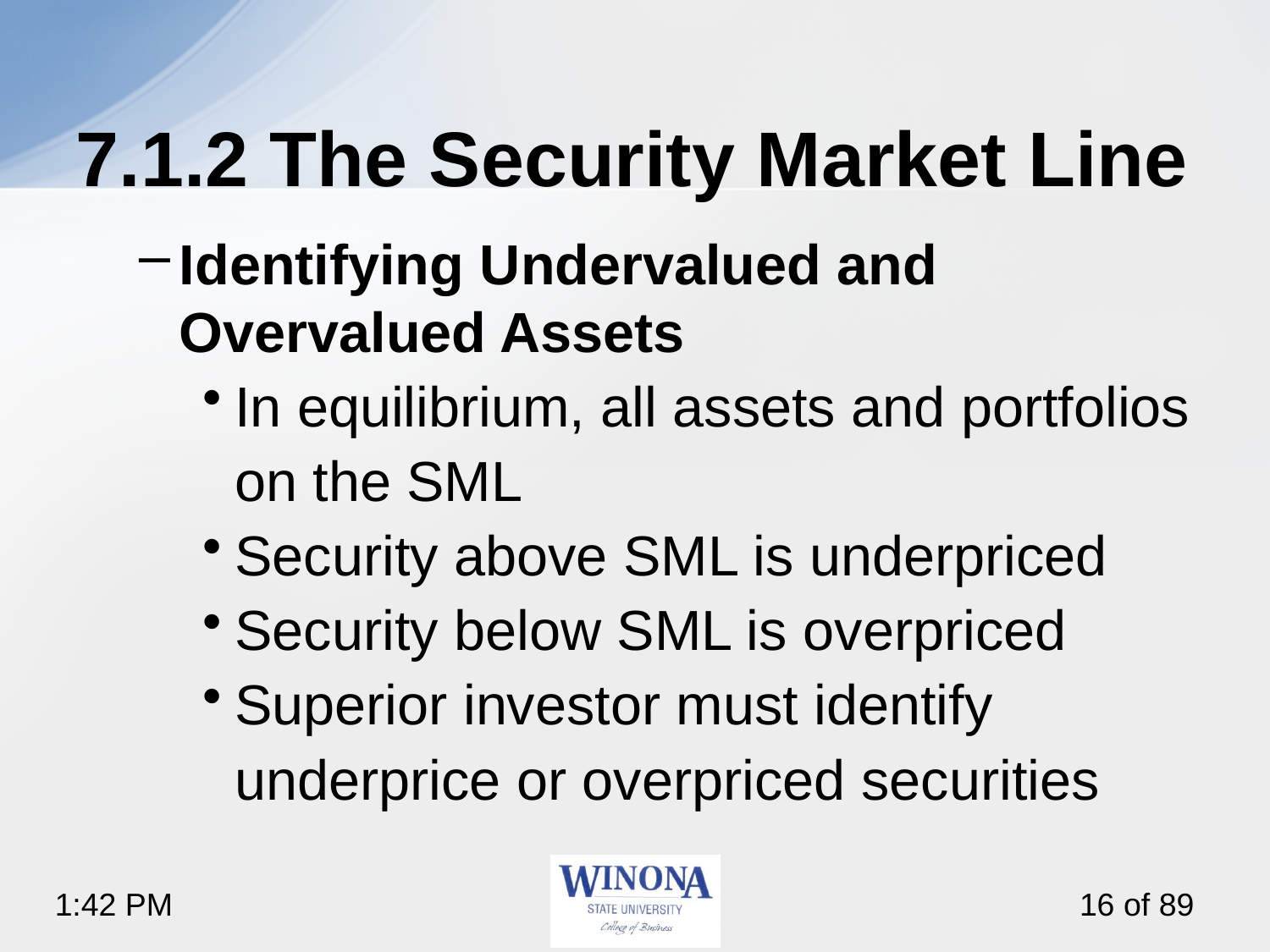

# 7.1.2 The Security Market Line
Identifying Undervalued and Overvalued Assets
In equilibrium, all assets and portfolios on the SML
Security above SML is underpriced
Security below SML is overpriced
Superior investor must identify underprice or overpriced securities